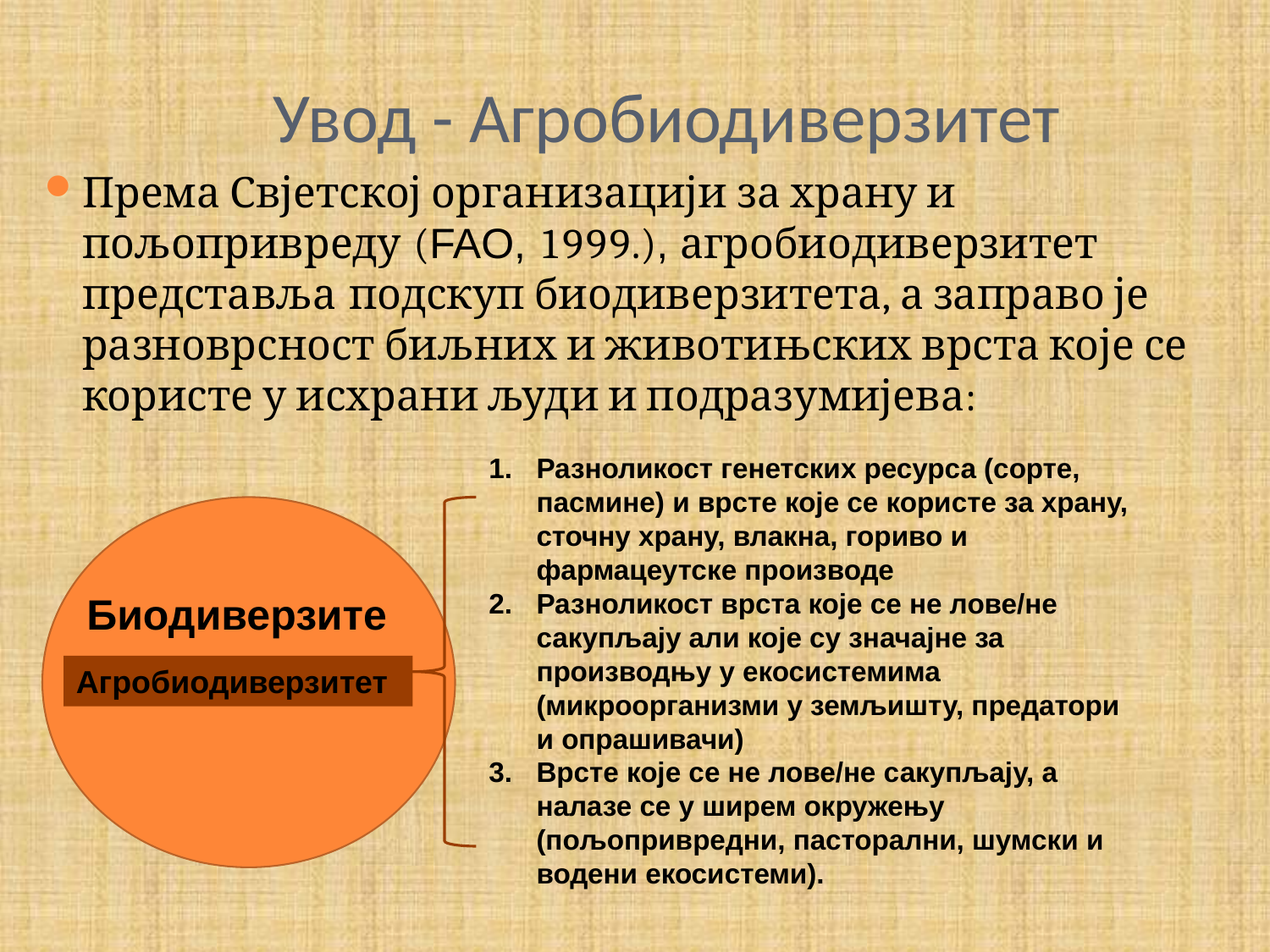

# Увод - Агробиодиверзитет
Према Свјетској организацији за храну и пољопривреду (FAO, 1999.), агробиодиверзитет представља подскуп биодиверзитета, а заправо је разноврсност биљних и животињских врста које се користе у исхрани људи и подразумијева:

Разноликост генетских ресурса (сорте, пасмине) и врсте које се користе за храну, сточну храну, влакна, гориво и фармацеутске производе
Разноликост врста које се не лове/не сакупљају али које су значајне за производњу у екосистемима (микроорганизми у земљишту, предатори и опрашивачи)
Врсте које се не лове/не сакупљају, а налазе се у ширем окружењу (пољопривредни, пасторални, шумски и водени екосистеми).

Биодиверзитет
Агробиодиверзитет